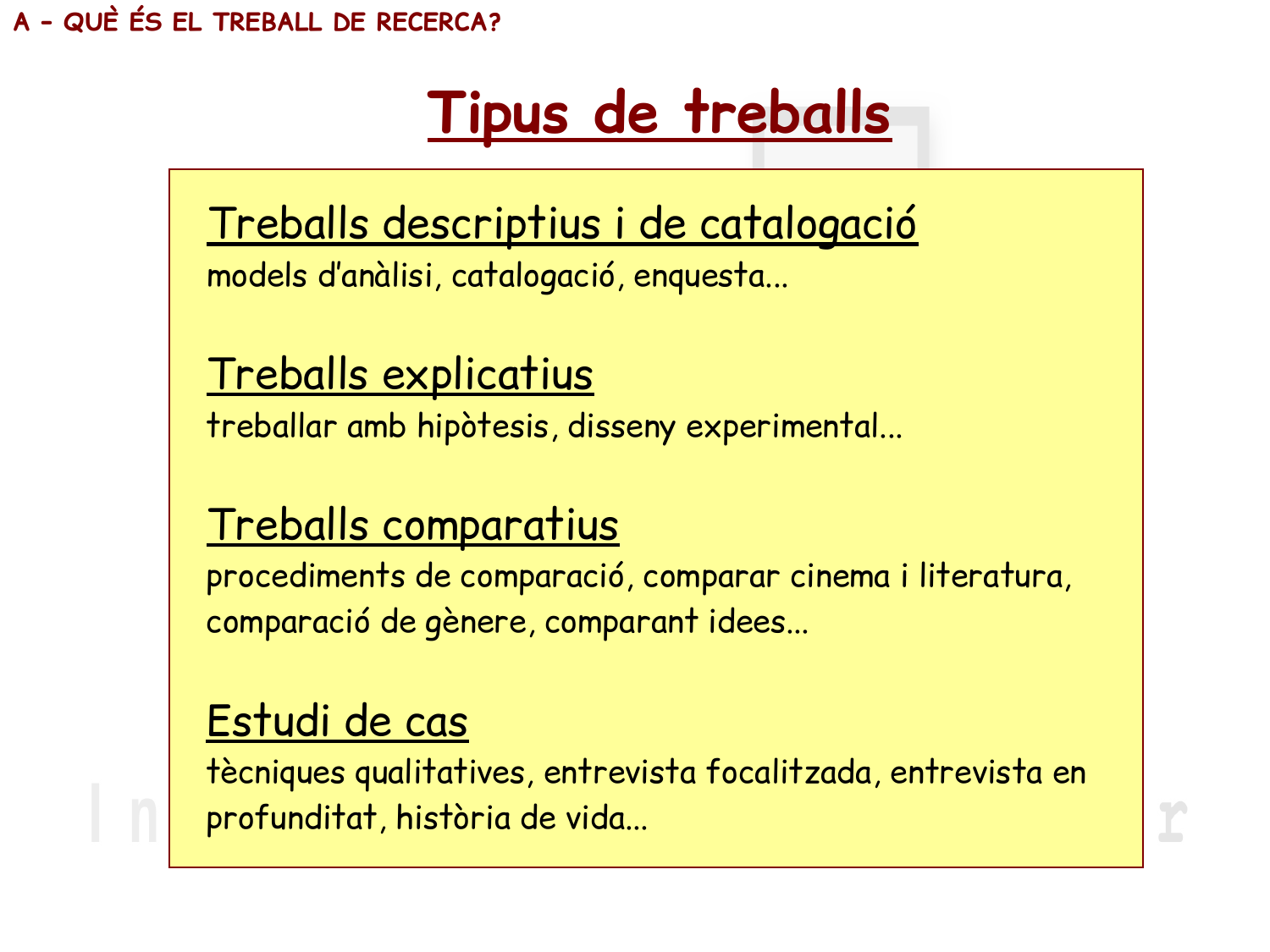

A – QUÈ ÉS EL TREBALL DE RECERCA?
Tipus de treballs

Treballs descriptius i de catalogació
models d’anàlisi, catalogació, enquesta...
Treballs explicatius
treballar amb hipòtesis, disseny experimental...
Treballs comparatius
procediments de comparació, comparar cinema i literatura,
comparació de gènere, comparant idees...
Estudi de cas
tècniques qualitatives, entrevista focalitzada, entrevista en
profunditat, història de vida...
10